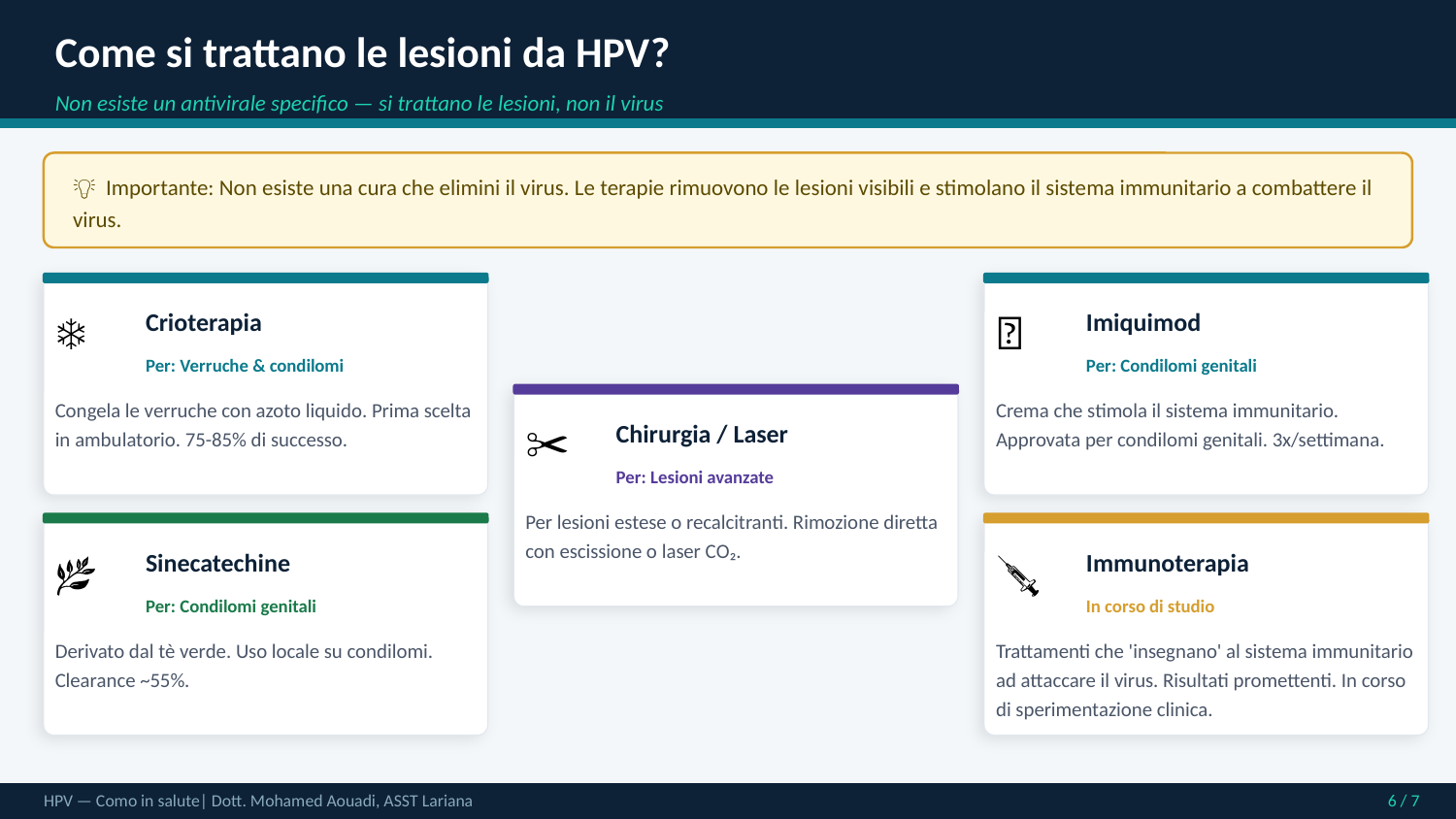

Come si trattano le lesioni da HPV?
Non esiste un antivirale specifico — si trattano le lesioni, non il virus

💡  Importante: Non esiste una cura che elimini il virus. Le terapie rimuovono le lesioni visibili e stimolano il sistema immunitario a combattere il virus.

❄️
Crioterapia
🧴
Imiquimod
Per: Verruche & condilomi
Per: Condilomi genitali

Congela le verruche con azoto liquido. Prima scelta in ambulatorio. 75-85% di successo.
Crema che stimola il sistema immunitario. Approvata per condilomi genitali. 3x/settimana.
✂️
Chirurgia / Laser
Per: Lesioni avanzate
Per lesioni estese o recalcitranti. Rimozione diretta con escissione o laser CO₂.

🌿
Sinecatechine
💉
Immunoterapia
Per: Condilomi genitali
In corso di studio
Derivato dal tè verde. Uso locale su condilomi. Clearance ~55%.
Trattamenti che 'insegnano' al sistema immunitario ad attaccare il virus. Risultati promettenti. In corso di sperimentazione clinica.

HPV — Como in salute| Dott. Mohamed Aouadi, ASST Lariana
6 / 7